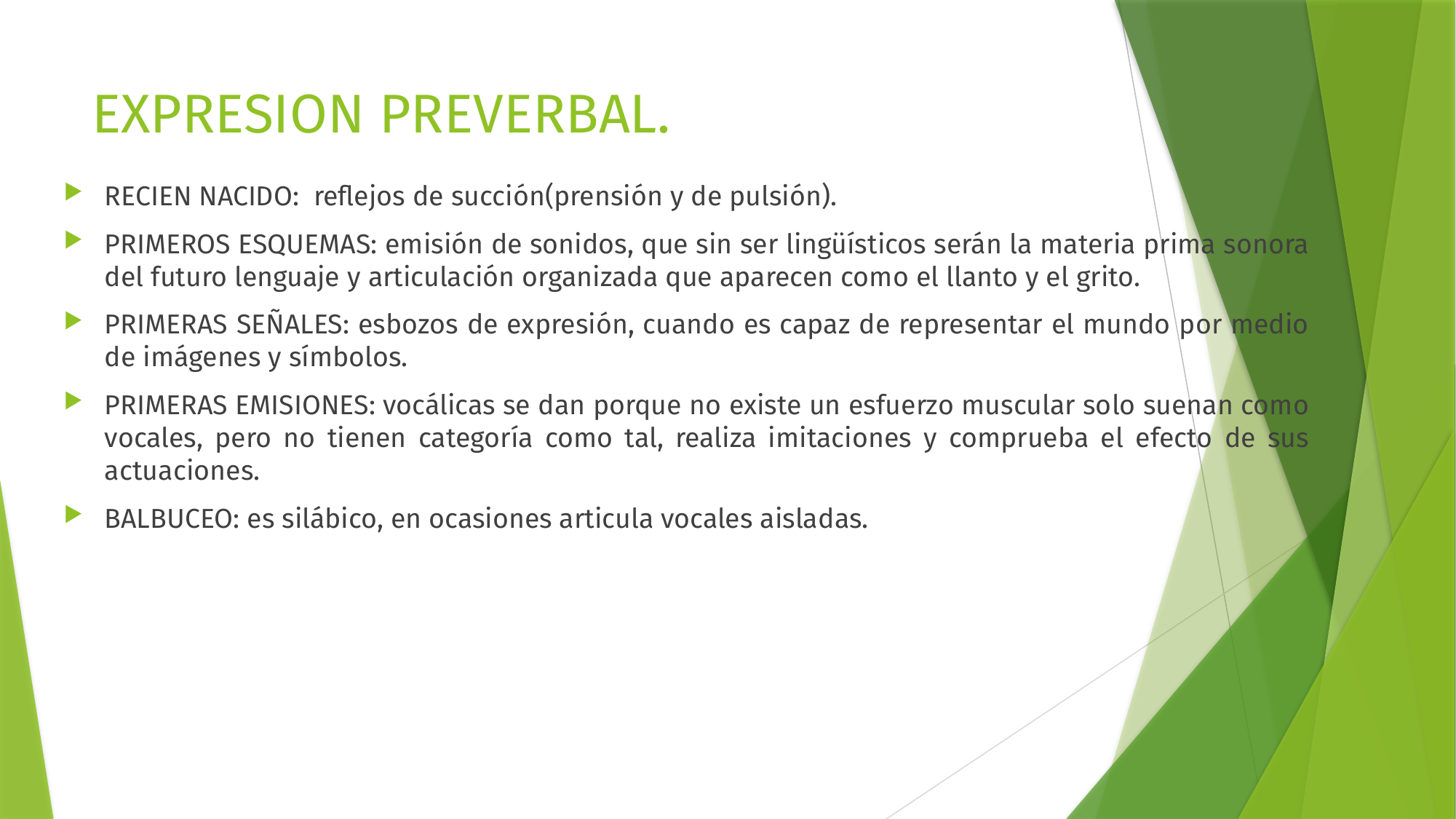

# EXPRESION PREVERBAL.
RECIEN NACIDO:  reflejos de succión(prensión y de pulsión).
PRIMEROS ESQUEMAS: emisión de sonidos, que sin ser lingüísticos serán la materia prima sonora del futuro lenguaje y articulación organizada que aparecen como el llanto y el grito.
PRIMERAS SEÑALES: esbozos de expresión, cuando es capaz de representar el mundo por medio de imágenes y símbolos.
PRIMERAS EMISIONES: vocálicas se dan porque no existe un esfuerzo muscular solo suenan como vocales, pero no tienen categoría como tal, realiza imitaciones y comprueba el efecto de sus actuaciones.
BALBUCEO: es silábico, en ocasiones articula vocales aisladas.